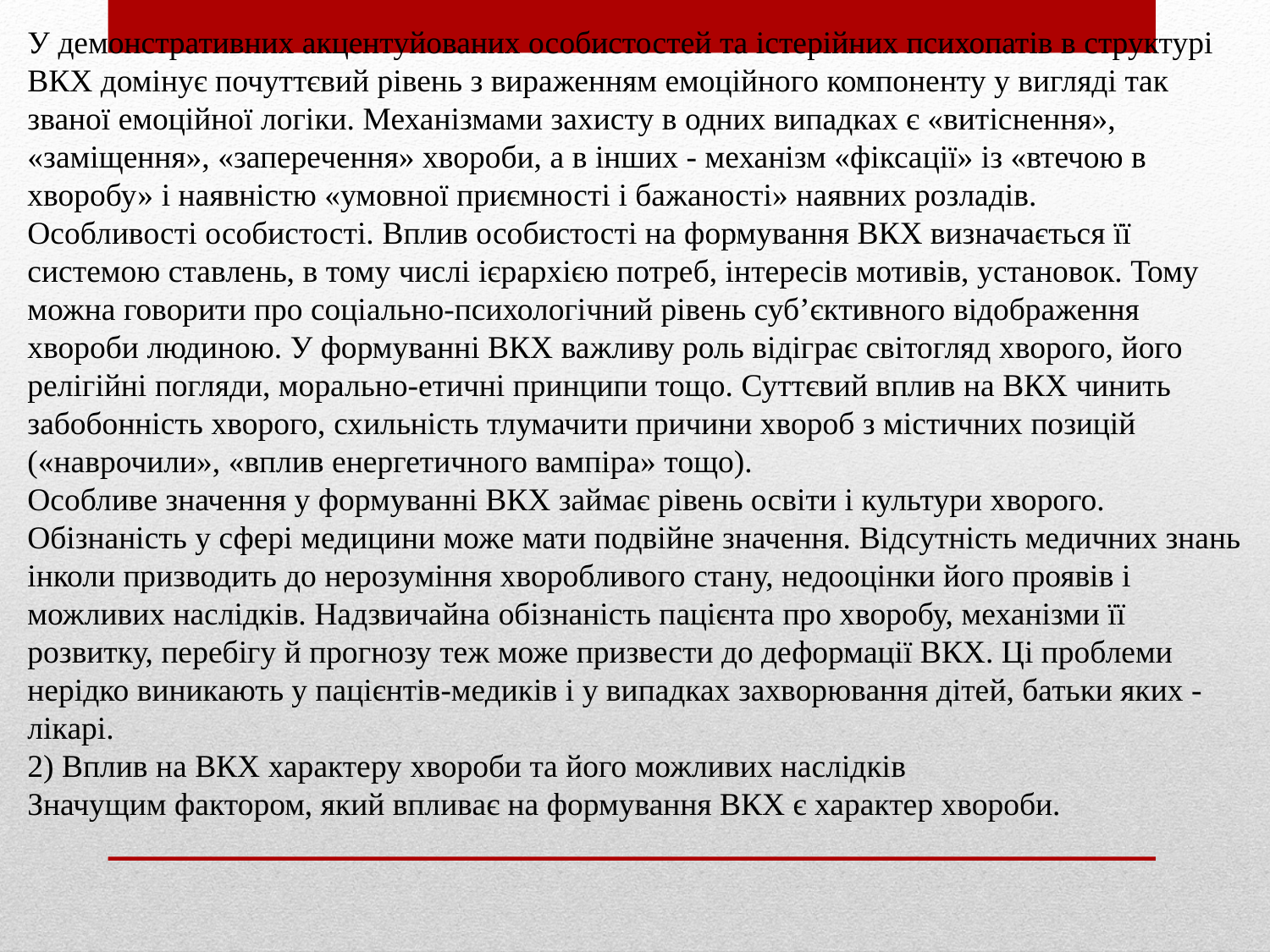

У демонстративних акцентуйованих особистостей та істерійних психопатів в структурі ВКХ домінує почуттєвий рівень з вираженням емоційного компоненту у вигляді так званої емоційної логіки. Механізмами захисту в одних випадках є «витіснення», «заміщення», «заперечення» хвороби, а в інших - механізм «фіксації» із «втечою в хворобу» і наявністю «умовної приємності і бажаності» наявних розладів.
Особливості особистості. Вплив особистості на формування ВКХ визначається її системою ставлень, в тому числі ієрархією потреб, інтересів мотивів, установок. Тому можна говорити про соціально-психологічний рівень суб’єктивного відображення хвороби людиною. У формуванні ВКХ важливу роль відіграє світогляд хворого, його релігійні погляди, морально-етичні принципи тощо. Суттєвий вплив на ВКХ чинить забобонність хворого, схильність тлумачити причини хвороб з містичних позицій («наврочили», «вплив енергетичного вампіра» тощо).
Особливе значення у формуванні ВКХ займає рівень освіти і культури хворого. Обізнаність у сфері медицини може мати подвійне значення. Відсутність медичних знань інколи призводить до нерозуміння хворобливого стану, недооцінки його проявів і можливих наслідків. Надзвичайна обізнаність пацієнта про хворобу, механізми її розвитку, перебігу й прогнозу теж може призвести до деформації ВКХ. Ці проблеми нерідко виникають у пацієнтів-медиків і у випадках захворювання дітей, батьки яких - лікарі.
2) Вплив на ВКХ характеру хвороби та його можливих наслідків
Значущим фактором, який впливає на формування ВКХ є характер хвороби.